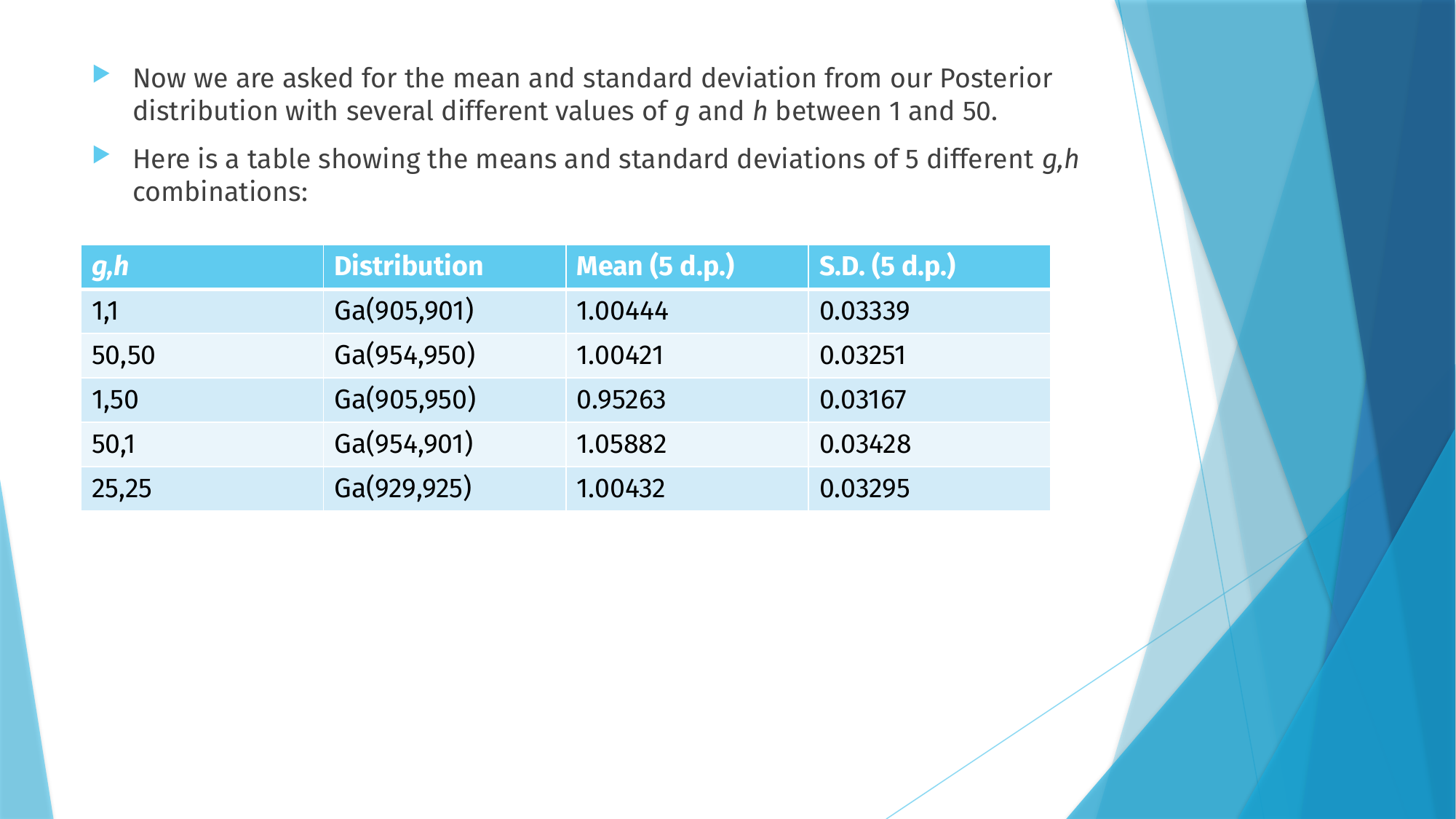

Now we are asked for the mean and standard deviation from our Posterior distribution with several different values of g and h between 1 and 50.
Here is a table showing the means and standard deviations of 5 different g,h combinations:
| g,h | Distribution | Mean (5 d.p.) | S.D. (5 d.p.) |
| --- | --- | --- | --- |
| 1,1 | Ga(905,901) | 1.00444 | 0.03339 |
| 50,50 | Ga(954,950) | 1.00421 | 0.03251 |
| 1,50 | Ga(905,950) | 0.95263 | 0.03167 |
| 50,1 | Ga(954,901) | 1.05882 | 0.03428 |
| 25,25 | Ga(929,925) | 1.00432 | 0.03295 |